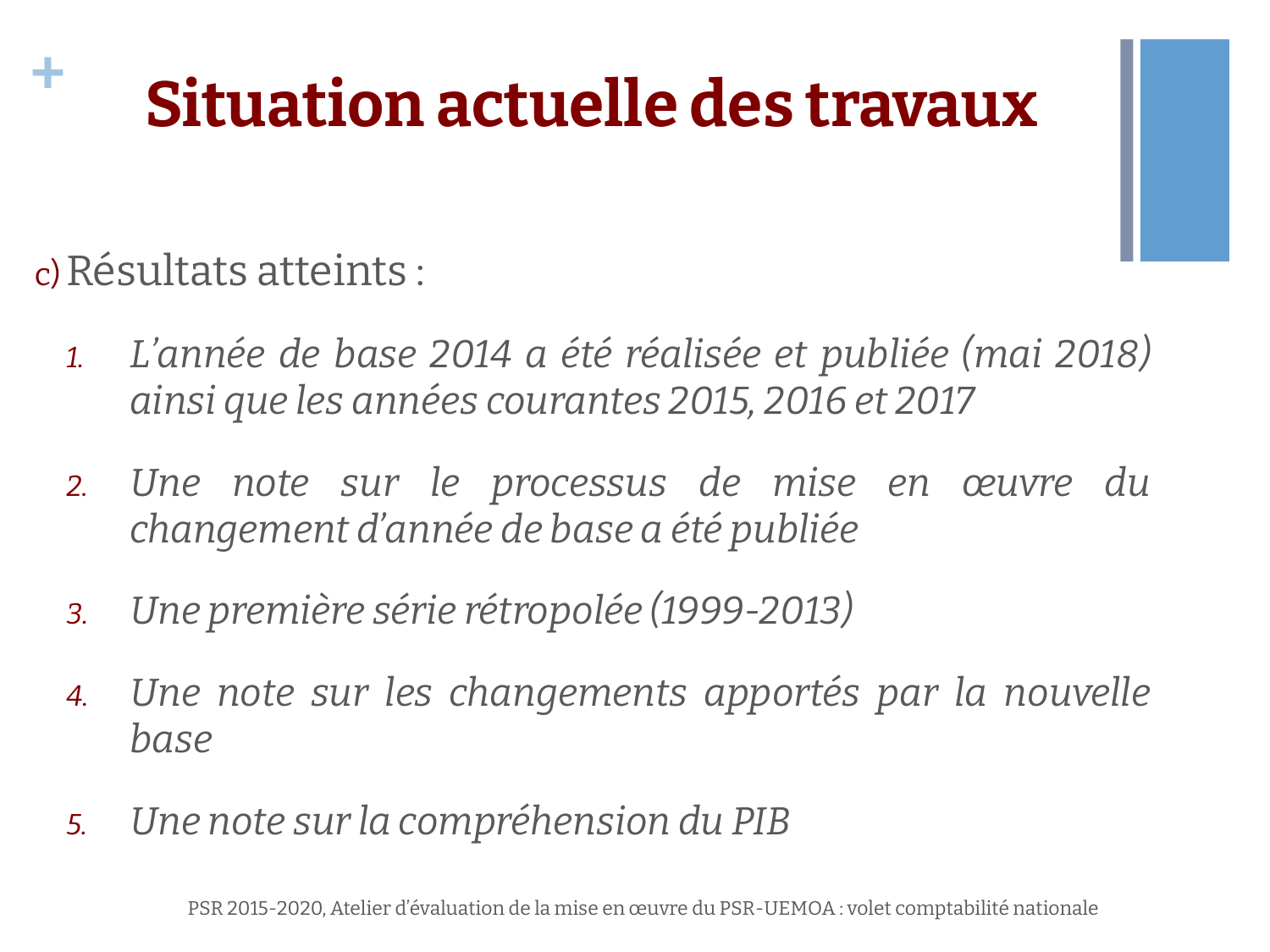

# Situation actuelle des travaux
Résultats atteints :
L’année de base 2014 a été réalisée et publiée (mai 2018) ainsi que les années courantes 2015, 2016 et 2017
Une note sur le processus de mise en œuvre du changement d’année de base a été publiée
Une première série rétropolée (1999-2013)
Une note sur les changements apportés par la nouvelle base
Une note sur la compréhension du PIB

PSR 2015-2020, Atelier d’évaluation de la mise en œuvre du PSR-UEMOA : volet comptabilité nationale